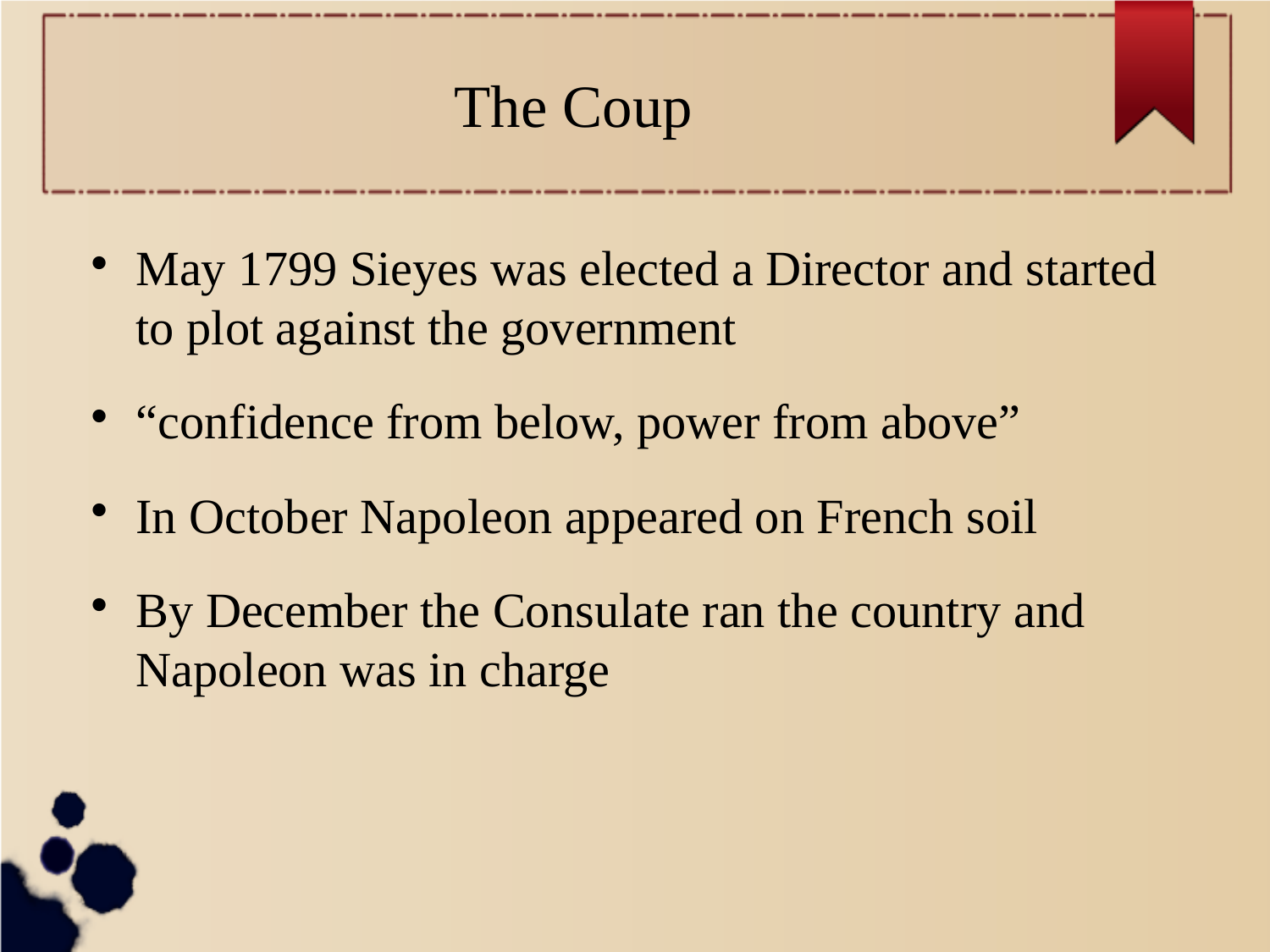

The Coup
# May 1799 Sieyes was elected a Director and started to plot against the government
“confidence from below, power from above”
In October Napoleon appeared on French soil
By December the Consulate ran the country and Napoleon was in charge